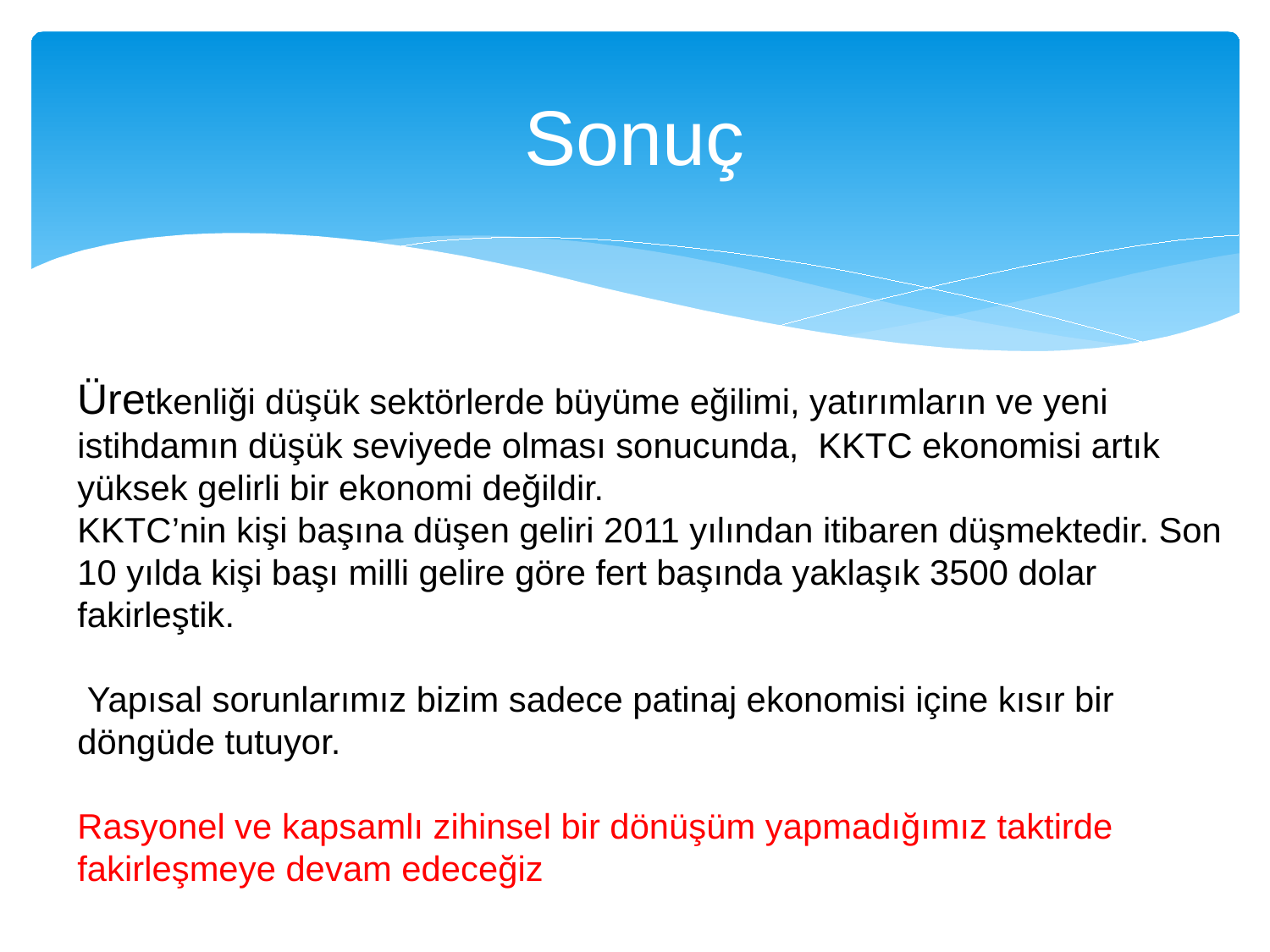

# Sonuç
Üretkenliği düşük sektörlerde büyüme eğilimi, yatırımların ve yeni istihdamın düşük seviyede olması sonucunda,  KKTC ekonomisi artık yüksek gelirli bir ekonomi değildir.
KKTC’nin kişi başına düşen geliri 2011 yılından itibaren düşmektedir. Son 10 yılda kişi başı milli gelire göre fert başında yaklaşık 3500 dolar fakirleştik.

 Yapısal sorunlarımız bizim sadece patinaj ekonomisi içine kısır bir döngüde tutuyor.

Rasyonel ve kapsamlı zihinsel bir dönüşüm yapmadığımız taktirde fakirleşmeye devam edeceğiz